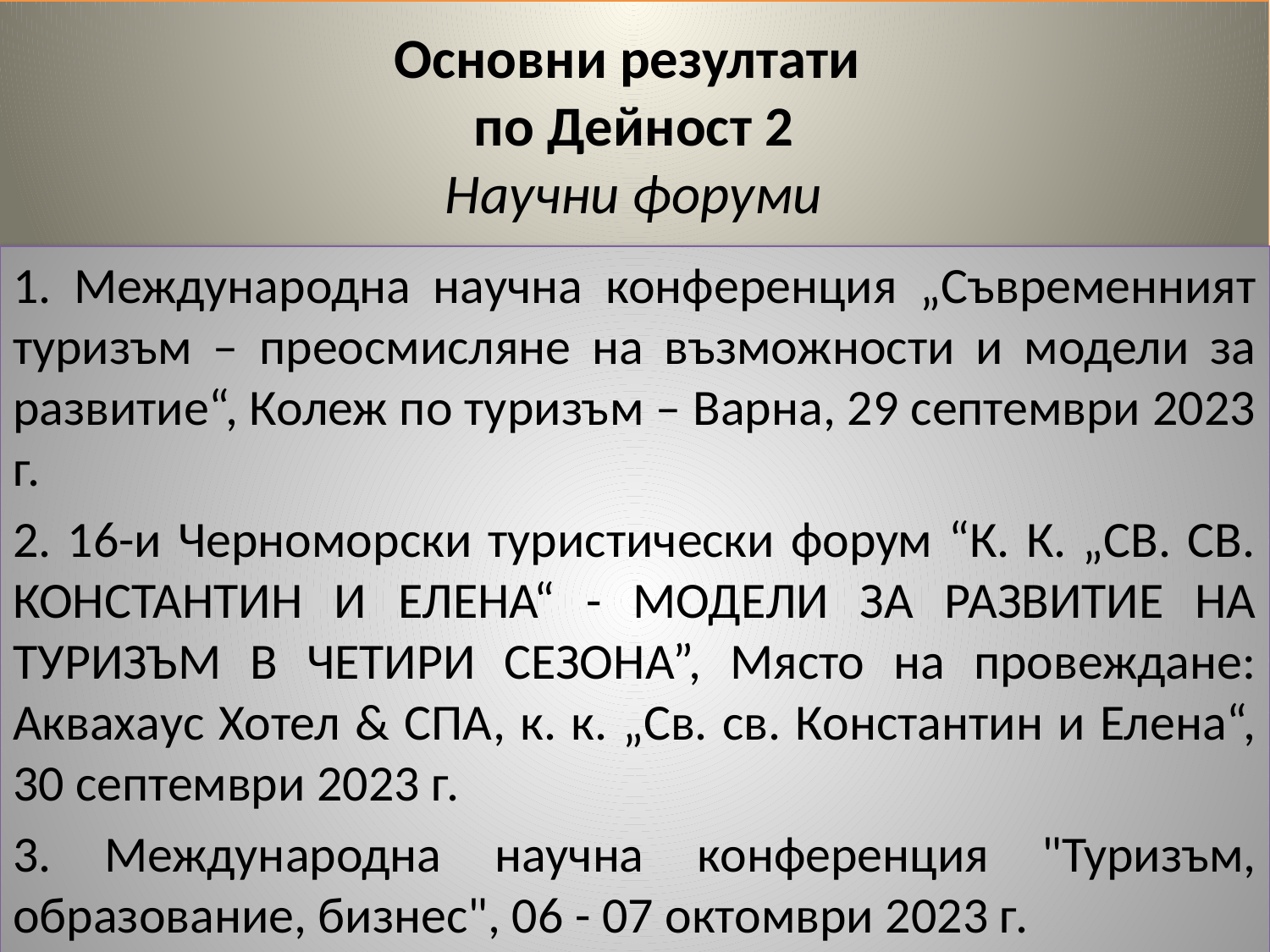

# Основни резултати по Дейност 2 Научни форуми
1. Международна научна конференция „Съвременният туризъм – преосмисляне на възможности и модели за развитие“, Колеж по туризъм – Варна, 29 септември 2023 г.
2. 16-и Черноморски туристически форум “К. К. „СВ. СВ. КОНСТАНТИН И ЕЛЕНА“ - МОДЕЛИ ЗА РАЗВИТИЕ НА ТУРИЗЪМ В ЧЕТИРИ СЕЗОНА”, Място на провеждане: Аквахаус Хотел & СПА, к. к. „Св. св. Константин и Елена“, 30 септември 2023 г.
3. Международна научна конференция "Туризъм, образование, бизнес", 06 - 07 октомври 2023 г.